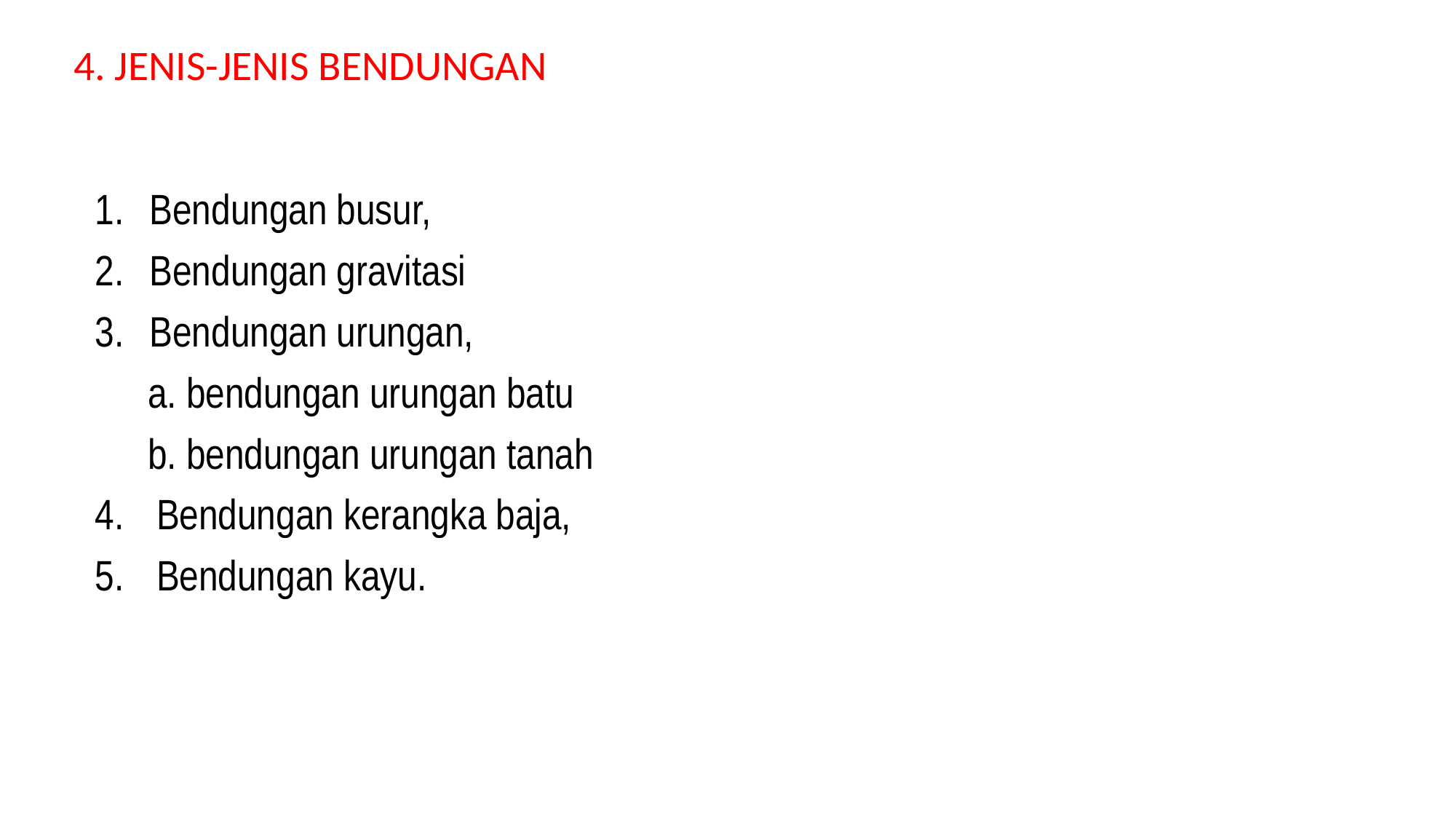

# 4. JENIS-JENIS BENDUNGAN
Bendungan busur,
Bendungan gravitasi
Bendungan urungan,
a. bendungan urungan batu
b. bendungan urungan tanah
Bendungan kerangka baja,
Bendungan kayu.